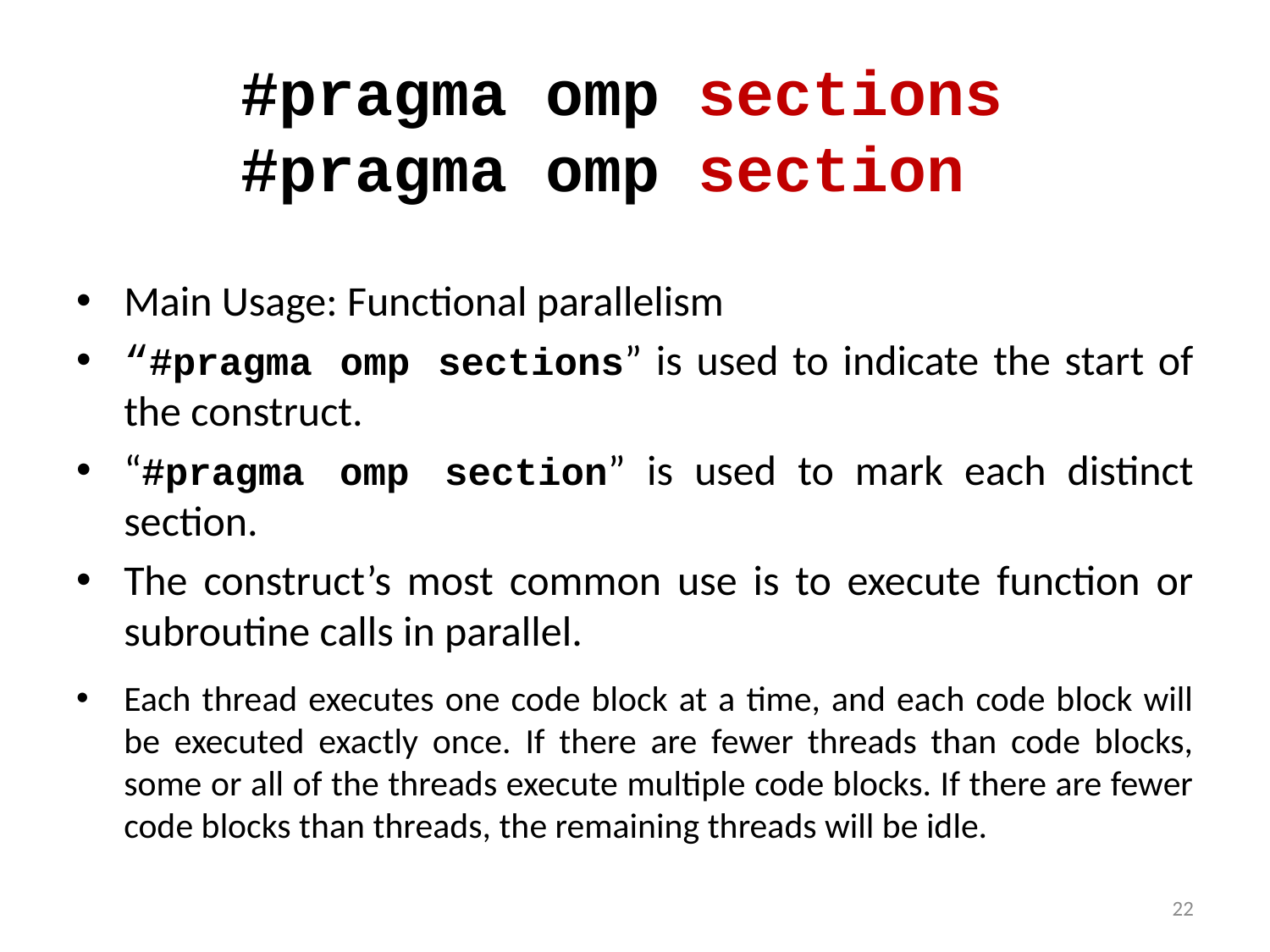

# #pragma omp sections #pragma omp section
Main Usage: Functional parallelism
“#pragma omp sections” is used to indicate the start of the construct.
“#pragma omp section” is used to mark each distinct section.
The construct’s most common use is to execute function or subroutine calls in parallel.
Each thread executes one code block at a time, and each code block will be executed exactly once. If there are fewer threads than code blocks, some or all of the threads execute multiple code blocks. If there are fewer code blocks than threads, the remaining threads will be idle.
22